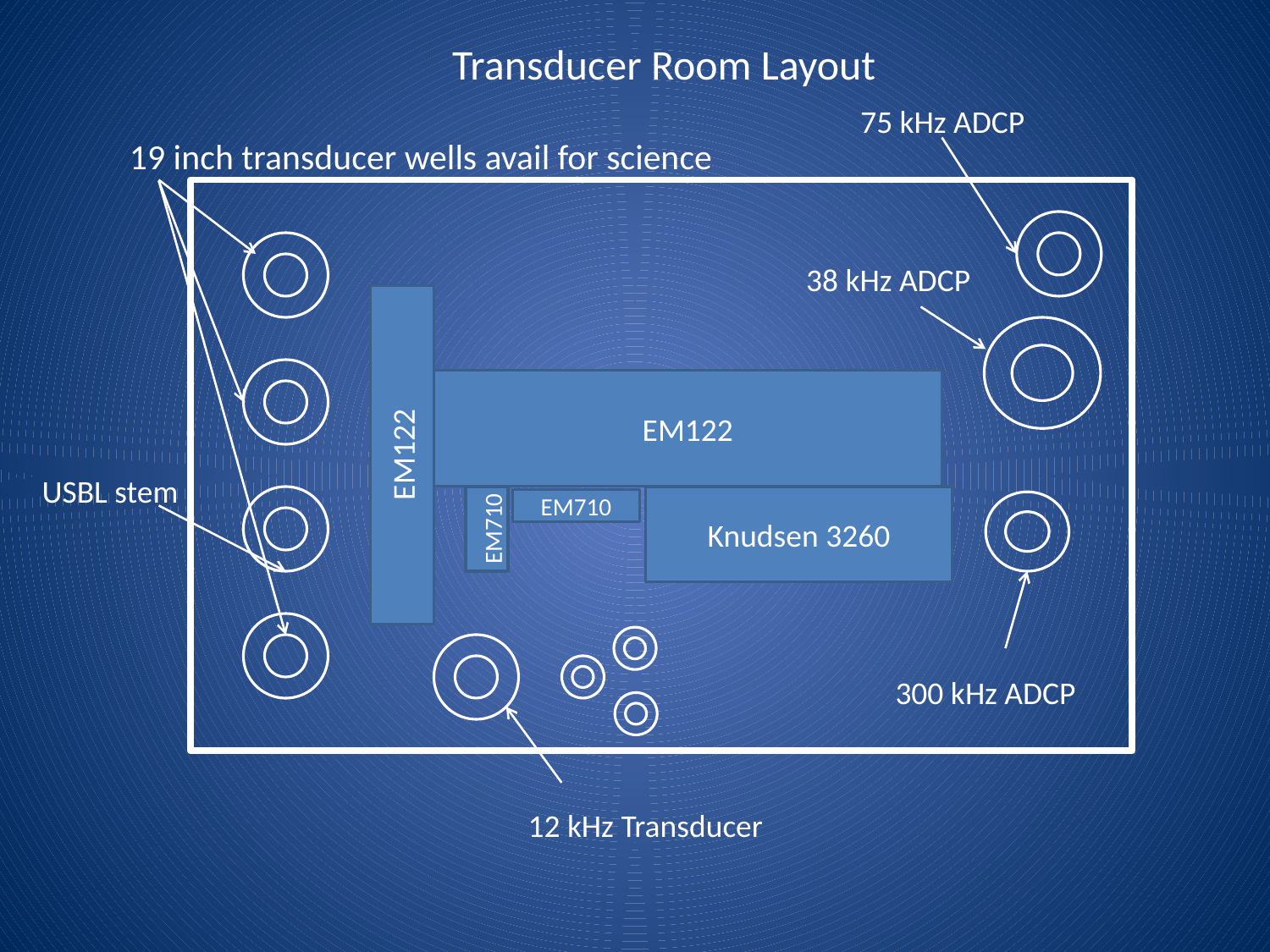

Transducer Room Layout
75 kHz ADCP
# 19 inch transducer wells avail for science

38 kHz ADCP
EM122

EM122
USBL stem

Knudsen 3260
EM710

EM710

300 kHz ADCP

12 kHz Transducer